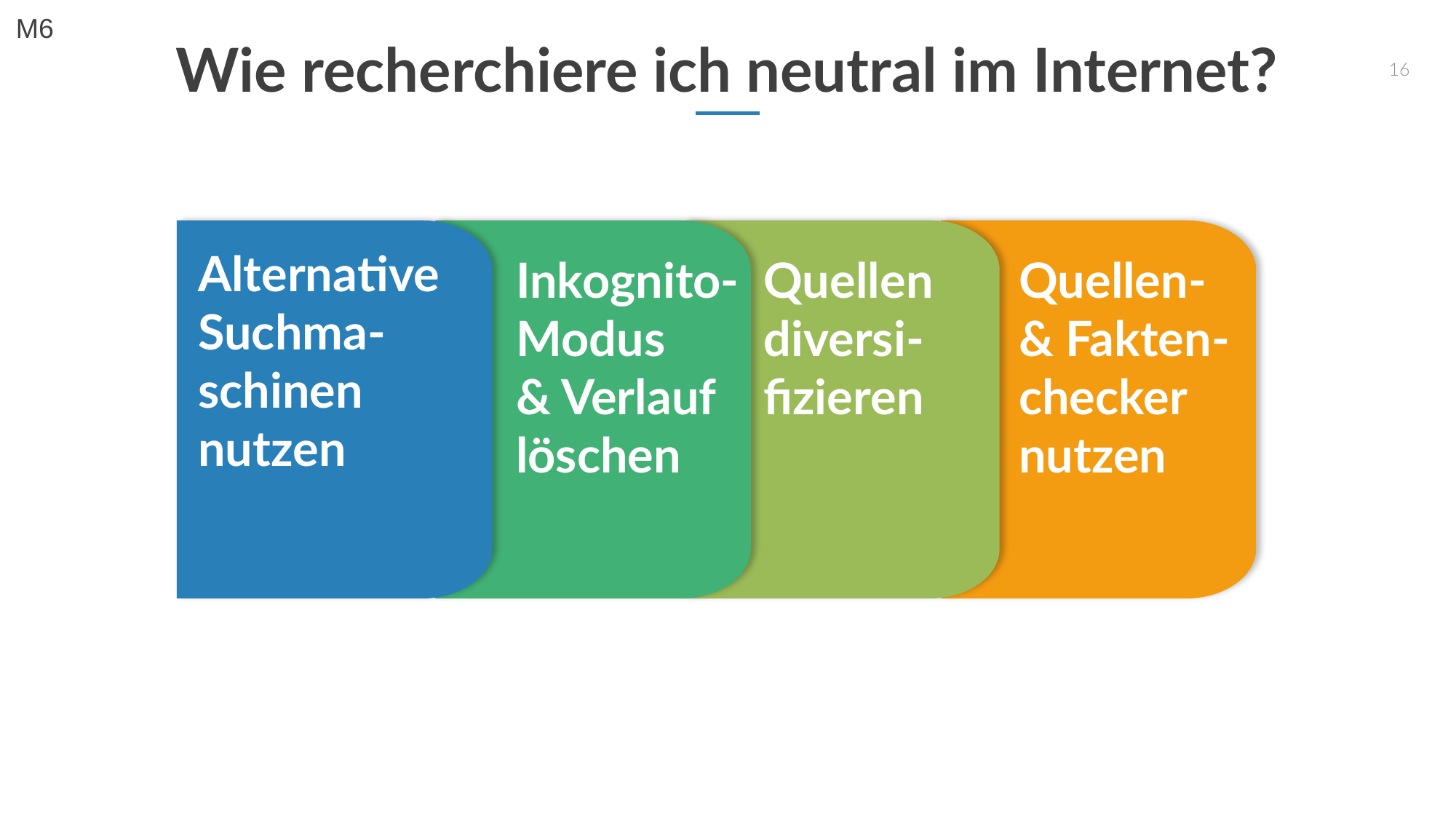

M6
# Wie recherchiere ich neutral im Internet?
16

Alternative Suchma-schinen nutzen

Strahlung
Inkognito-
Modus
& Verlauf
löschen
Quellen
diversi-fizieren
Quellen- & Fakten-checker
nutzen
Wellenlänge & Streuung